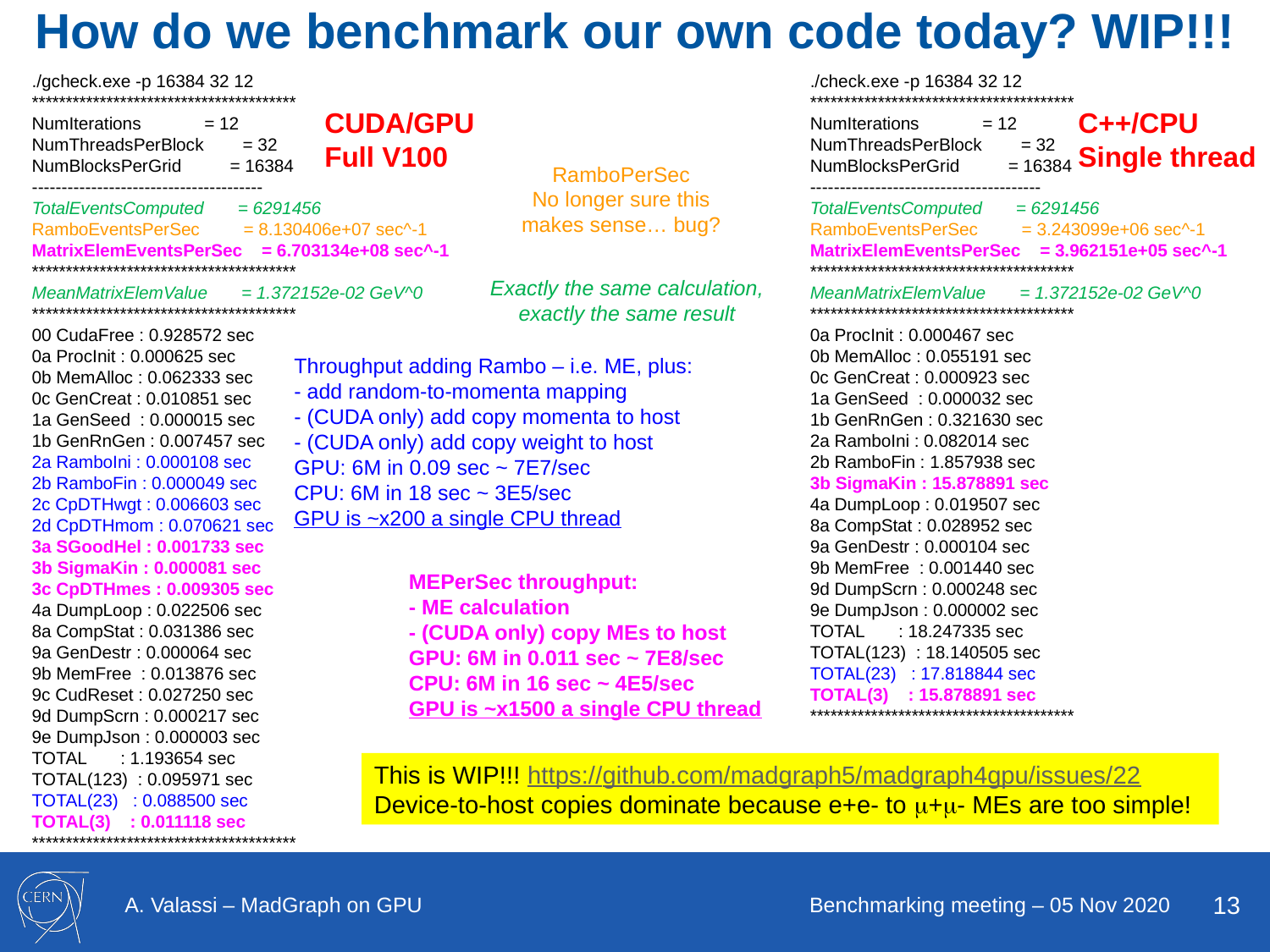

How do we benchmark our own code today? WIP!!!
./gcheck.exe -p 16384 32 12
***************************************
NumIterations             = 12
NumThreadsPerBlock        = 32
NumBlocksPerGrid          = 16384
---------------------------------------
TotalEventsComputed       = 6291456
RamboEventsPerSec         = 8.130406e+07 sec^-1
MatrixElemEventsPerSec    = 6.703134e+08 sec^-1
***************************************
MeanMatrixElemValue       = 1.372152e-02 GeV^0
***************************************
00 CudaFree : 0.928572 sec
0a ProcInit : 0.000625 sec
0b MemAlloc : 0.062333 sec
0c GenCreat : 0.010851 sec
1a GenSeed  : 0.000015 sec
1b GenRnGen : 0.007457 sec
2a RamboIni : 0.000108 sec
2b RamboFin : 0.000049 sec
2c CpDTHwgt : 0.006603 sec
2d CpDTHmom : 0.070621 sec
3a SGoodHel : 0.001733 sec
3b SigmaKin : 0.000081 sec
3c CpDTHmes : 0.009305 sec
4a DumpLoop : 0.022506 sec
8a CompStat : 0.031386 sec
9a GenDestr : 0.000064 sec
9b MemFree  : 0.013876 sec
9c CudReset : 0.027250 sec
9d DumpScrn : 0.000217 sec
9e DumpJson : 0.000003 sec
TOTAL       : 1.193654 sec
TOTAL(123)  : 0.095971 sec
TOTAL(23)   : 0.088500 sec
TOTAL(3)    : 0.011118 sec
***************************************
./check.exe -p 16384 32 12
***************************************
NumIterations             = 12
NumThreadsPerBlock        = 32
NumBlocksPerGrid          = 16384
---------------------------------------
TotalEventsComputed       = 6291456
RamboEventsPerSec         = 3.243099e+06 sec^-1
MatrixElemEventsPerSec    = 3.962151e+05 sec^-1
***************************************
MeanMatrixElemValue       = 1.372152e-02 GeV^0
***************************************
0a ProcInit : 0.000467 sec
0b MemAlloc : 0.055191 sec
0c GenCreat : 0.000923 sec
1a GenSeed  : 0.000032 sec
1b GenRnGen : 0.321630 sec
2a RamboIni : 0.082014 sec
2b RamboFin : 1.857938 sec
3b SigmaKin : 15.878891 sec
4a DumpLoop : 0.019507 sec
8a CompStat : 0.028952 sec
9a GenDestr : 0.000104 sec
9b MemFree  : 0.001440 sec
9d DumpScrn : 0.000248 sec
9e DumpJson : 0.000002 sec
TOTAL       : 18.247335 sec
TOTAL(123)  : 18.140505 sec
TOTAL(23)   : 17.818844 sec
TOTAL(3)    : 15.878891 sec
***************************************

CUDA/GPU
Full V100
C++/CPU
Single thread
RamboPerSec
No longer sure this makes sense… bug?

Exactly the same calculation, exactly the same result
Throughput adding Rambo – i.e. ME, plus:
- add random-to-momenta mapping
- (CUDA only) add copy momenta to host
- (CUDA only) add copy weight to host
GPU: 6M in 0.09 sec ~ 7E7/sec
CPU: 6M in 18 sec ~ 3E5/sec
GPU is ~x200 a single CPU thread

MEPerSec throughput:
- ME calculation
- (CUDA only) copy MEs to host
GPU: 6M in 0.011 sec ~ 7E8/sec
CPU: 6M in 16 sec ~ 4E5/sec
GPU is ~x1500 a single CPU thread

This is WIP!!! https://github.com/madgraph5/madgraph4gpu/issues/22
Device-to-host copies dominate because e+e- to μ+μ- MEs are too simple!